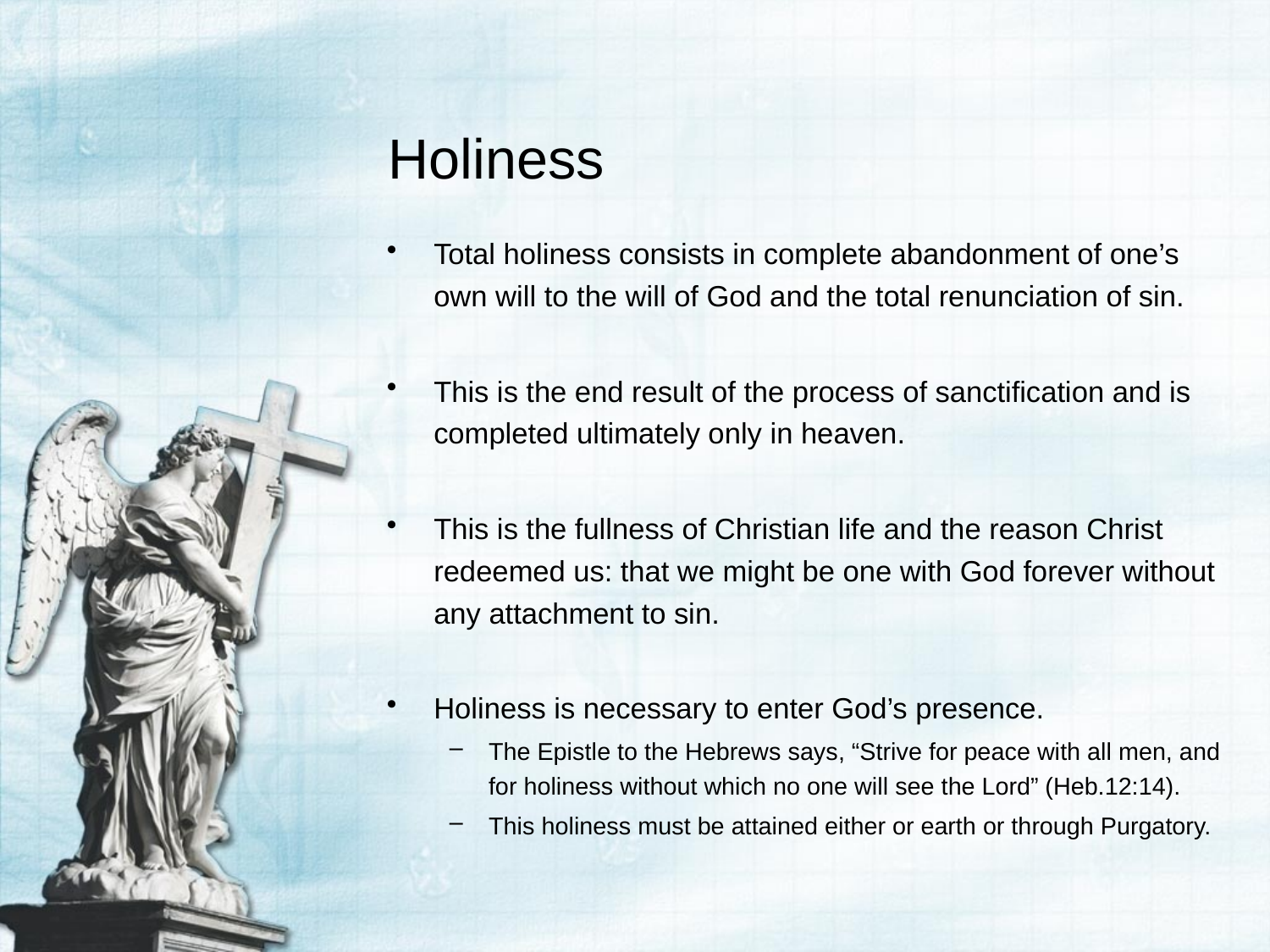

# Holiness
Total holiness consists in complete abandonment of one’s own will to the will of God and the total renunciation of sin.

This is the end result of the process of sanctification and is completed ultimately only in heaven.

This is the fullness of Christian life and the reason Christ redeemed us: that we might be one with God forever without any attachment to sin.

Holiness is necessary to enter God’s presence.
The Epistle to the Hebrews says, “Strive for peace with all men, and for holiness without which no one will see the Lord” (Heb.12:14).
This holiness must be attained either or earth or through Purgatory.